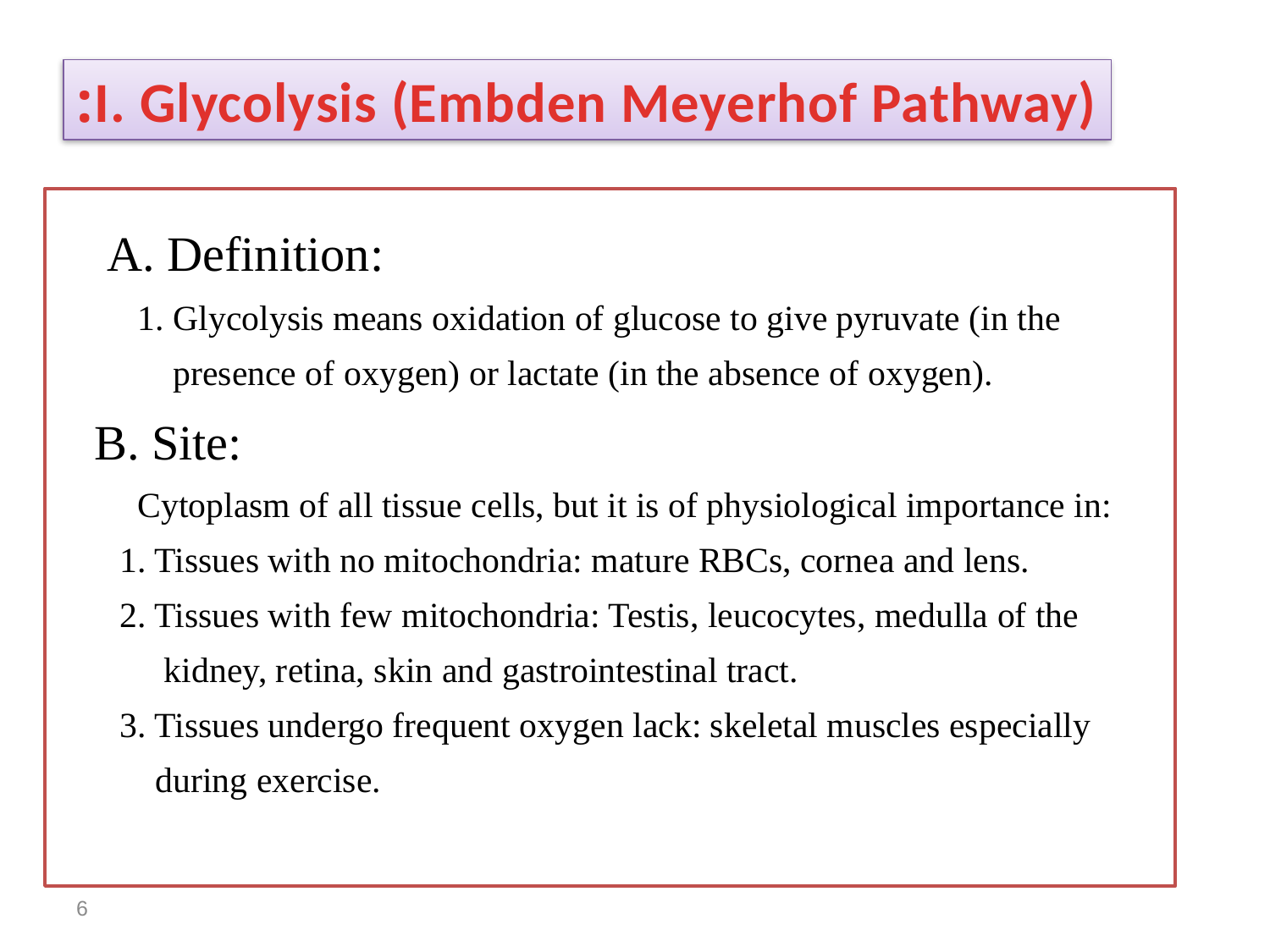

I. Glycolysis (Embden Meyerhof Pathway):

    A. Definition:
         1. Glycolysis means oxidation of glucose to give pyruvate (in the
             presence of oxygen) or lactate (in the absence of oxygen).
   B. Site:
         Cytoplasm of all tissue cells, but it is of physiological importance in:
       1. Tissues with no mitochondria: mature RBCs, cornea and lens.
       2. Tissues with few mitochondria: Testis, leucocytes, medulla of the
            kidney, retina, skin and gastrointestinal tract.
       3. Tissues undergo frequent oxygen lack: skeletal muscles especially
           during exercise.
6